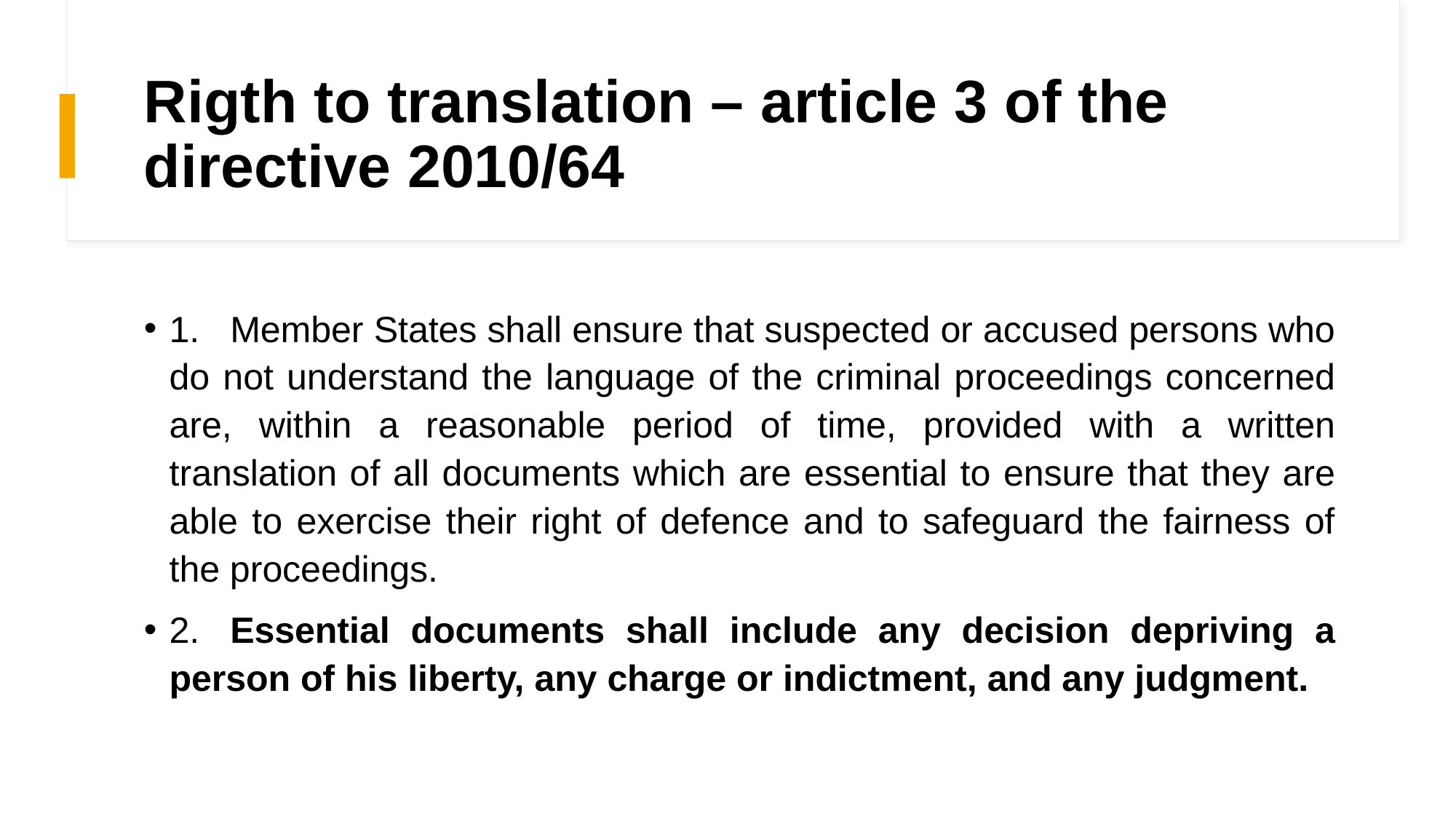

# Rigth to translation – article 3 of the directive 2010/64
1.   Member States shall ensure that suspected or accused persons who do not understand the language of the criminal proceedings concerned are, within a reasonable period of time, provided with a written translation of all documents which are essential to ensure that they are able to exercise their right of defence and to safeguard the fairness of the proceedings.
2.   Essential documents shall include any decision depriving a person of his liberty, any charge or indictment, and any judgment.